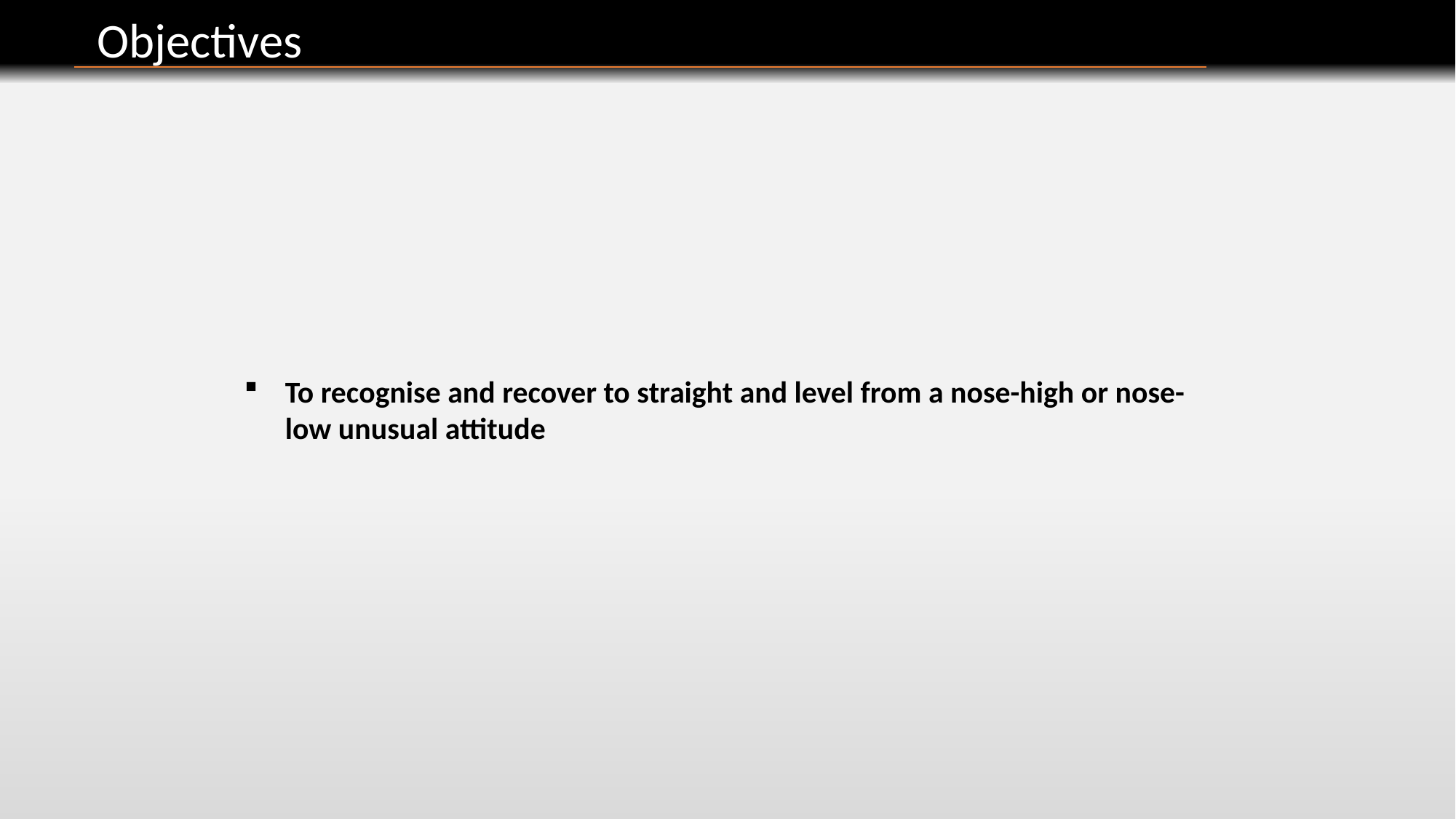

Objectives
To recognise and recover to straight and level from a nose-high or nose-low unusual attitude